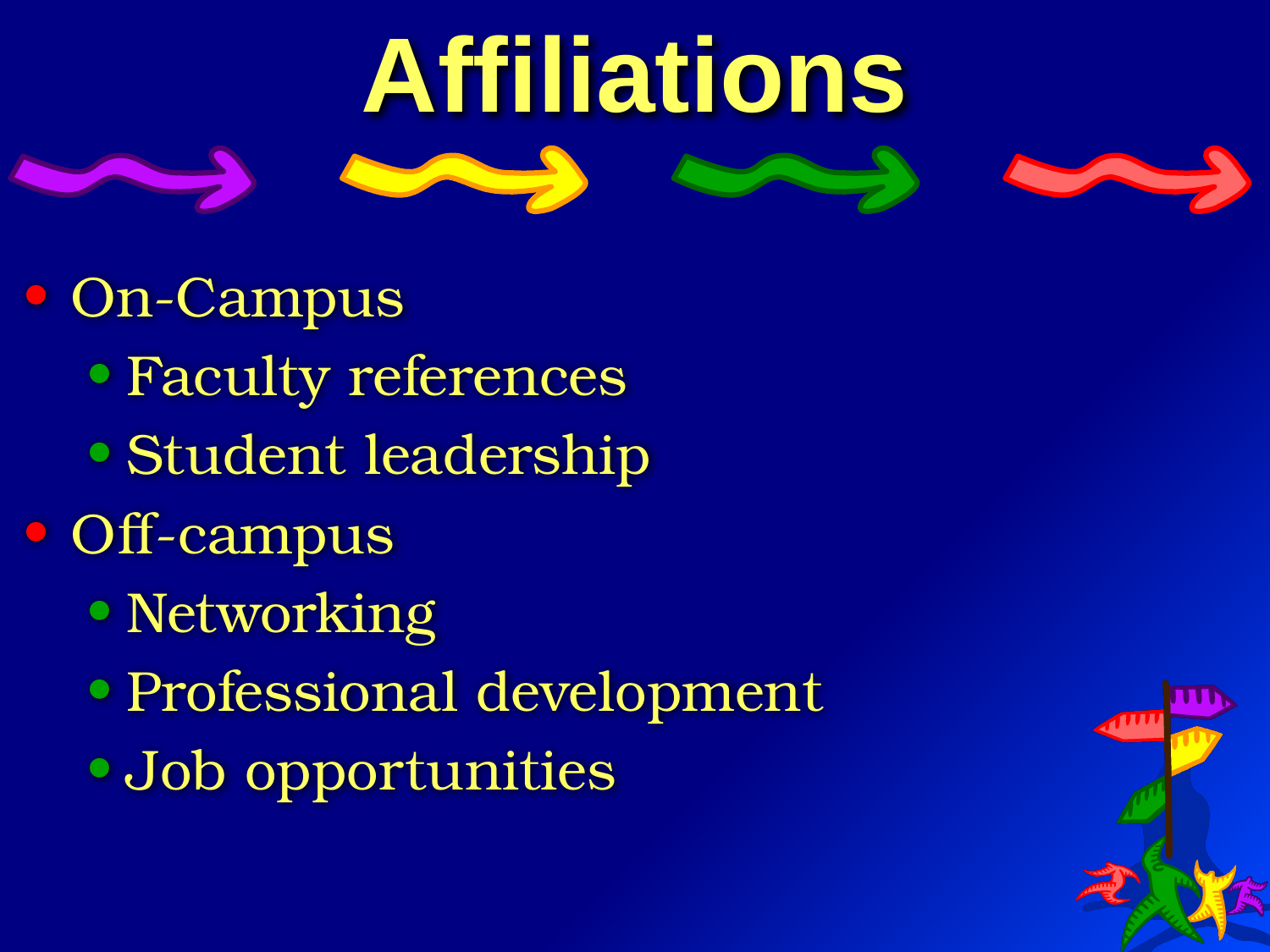

# Affiliations
On-Campus
Faculty references
Student leadership
Off-campus
Networking
Professional development
Job opportunities